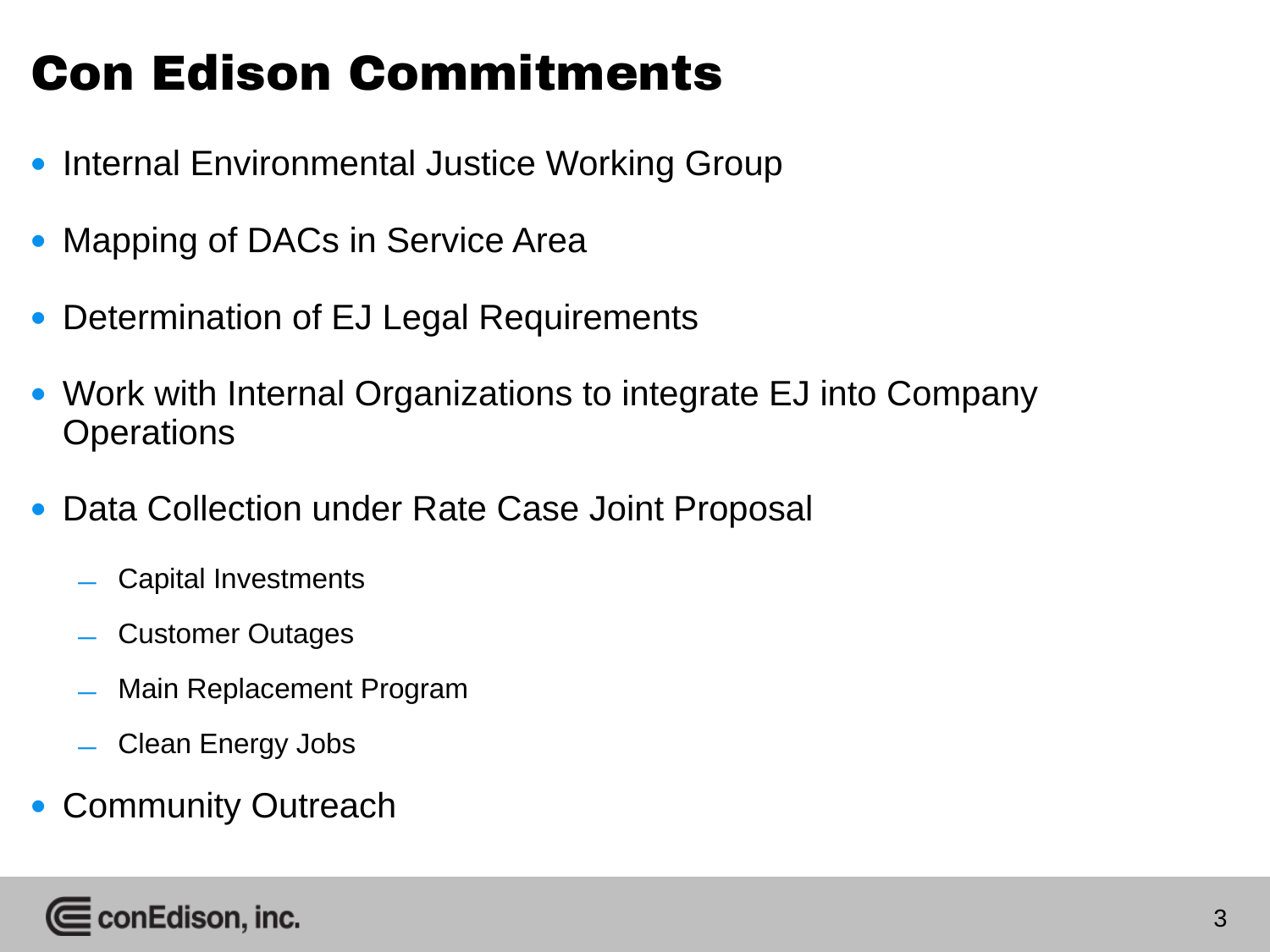

# Con Edison Commitments
Internal Environmental Justice Working Group
Mapping of DACs in Service Area
Determination of EJ Legal Requirements
Work with Internal Organizations to integrate EJ into Company Operations
Data Collection under Rate Case Joint Proposal
Capital Investments
Customer Outages
Main Replacement Program
Clean Energy Jobs
Community Outreach

3